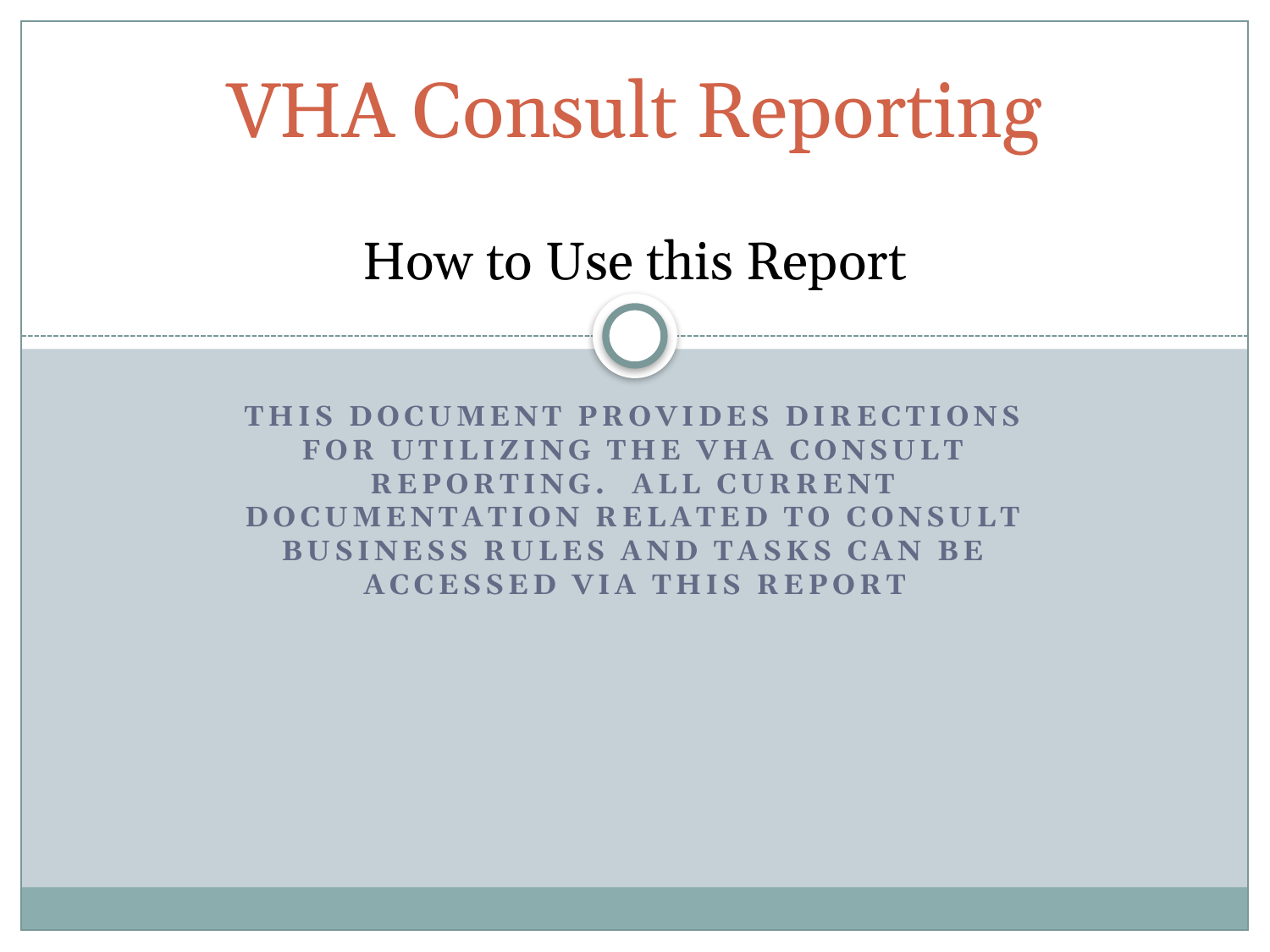

# VHA Consult Reporting How to Use this Report
THIS DOCUMENT PROVIDEs DIRECTIONS FOR UTILIZING THE vha Consult Reporting.  All current documentation related to consult business rules and tasks can be accessed via this report